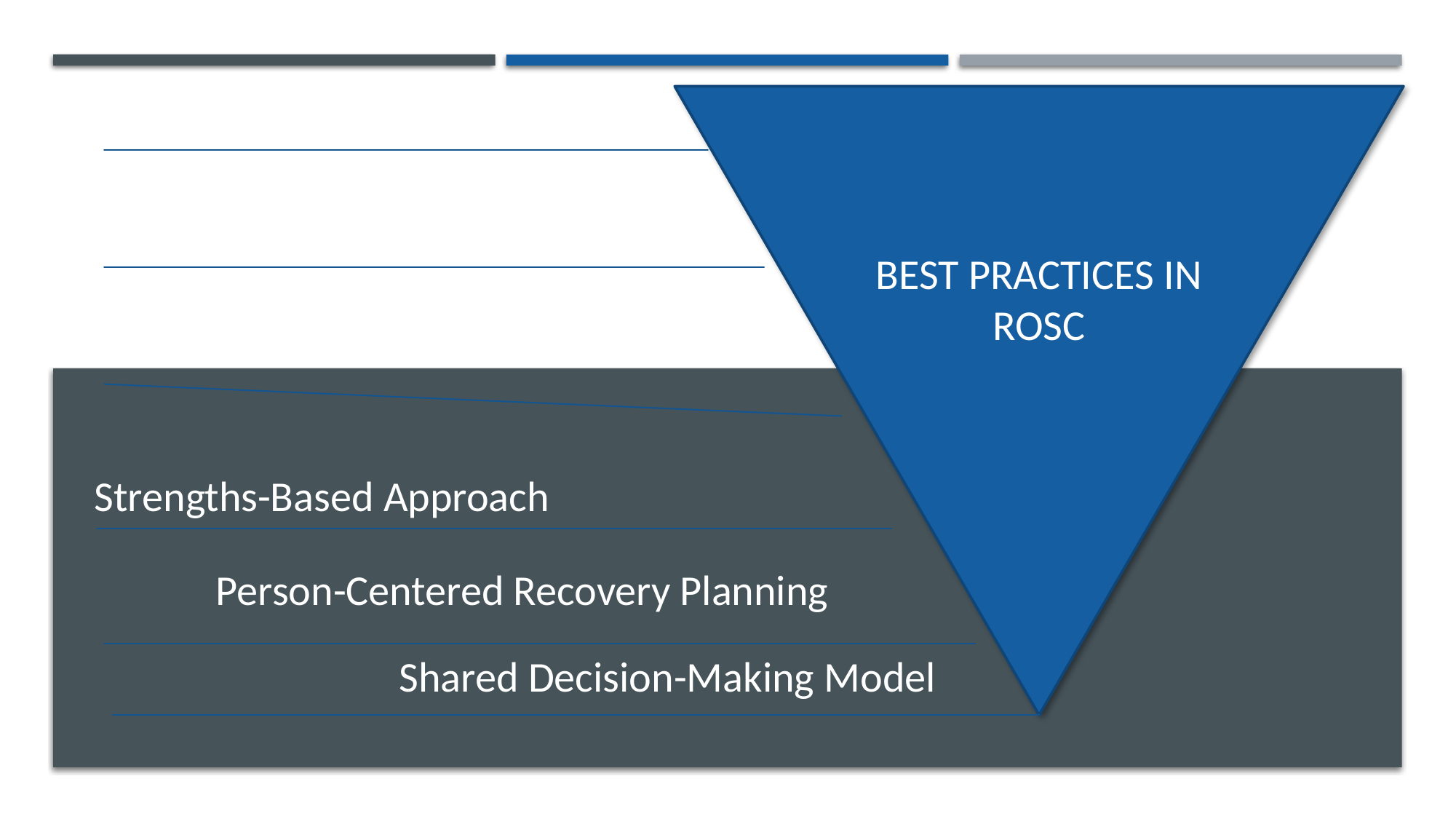

BEST PRACTICES IN
ROSC
Strengths-Based Approach
Person-Centered Recovery Planning
Shared Decision-Making Model